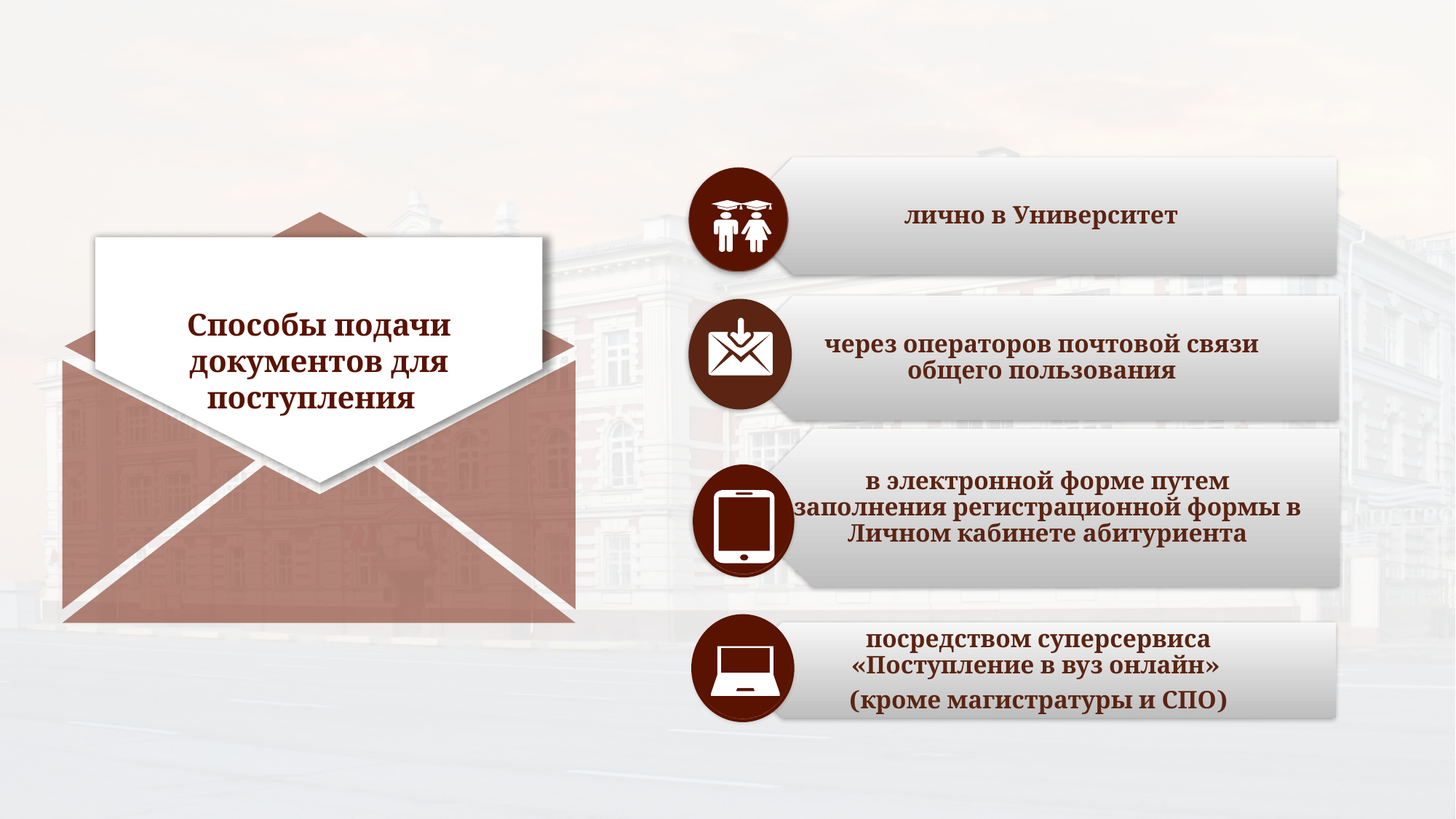

лично в Университет
через операторов почтовой связи общего пользования
в электронной форме путем заполнения регистрационной формы в Личном кабинете абитуриента
посредством суперсервиса «Поступление в вуз онлайн»
(кроме магистратуры и СПО)

Способы подачи документов для поступления